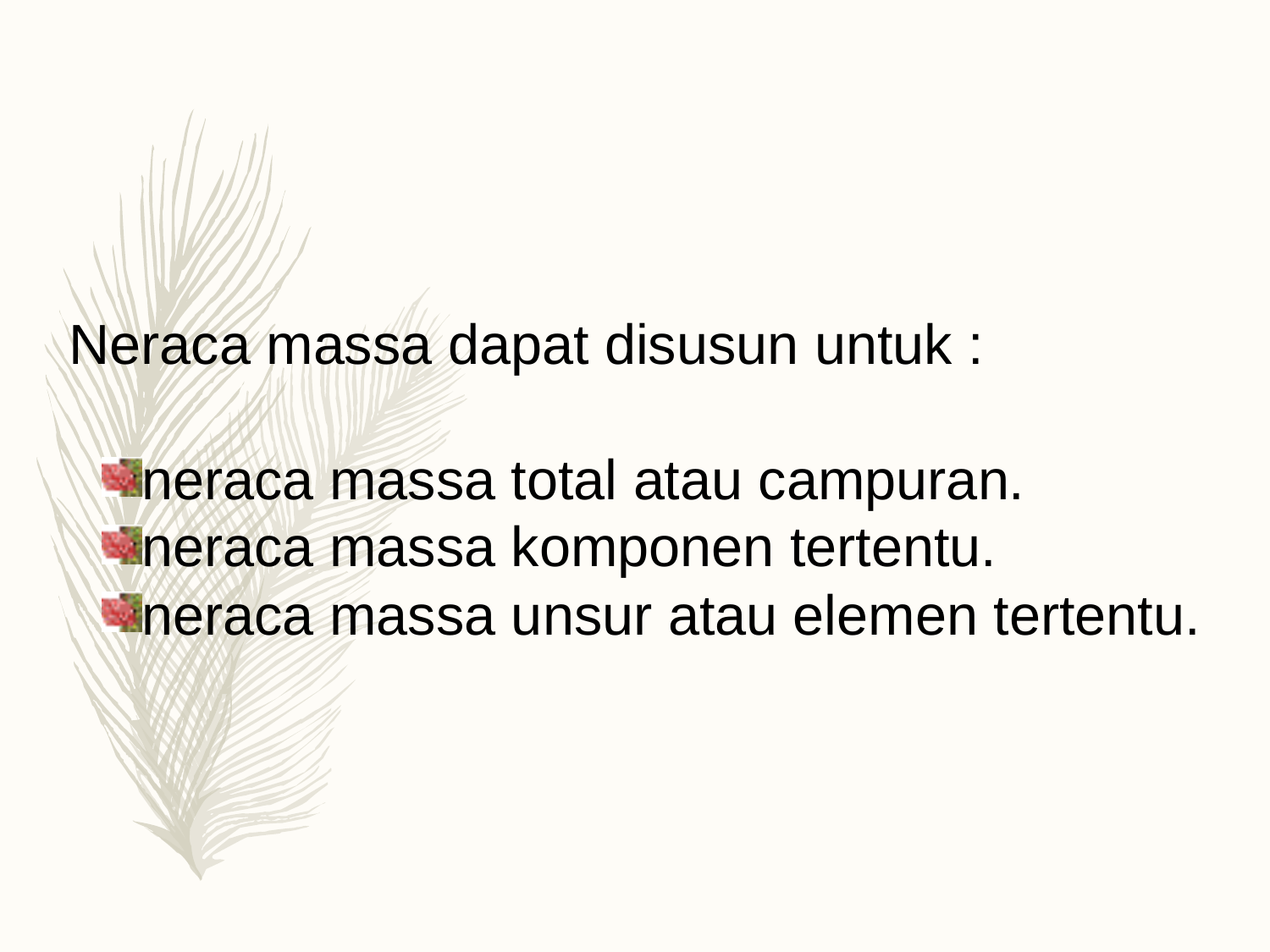

Neraca massa dapat disusun untuk :

neraca massa total atau campuran.
neraca massa komponen tertentu.
neraca massa unsur atau elemen tertentu.